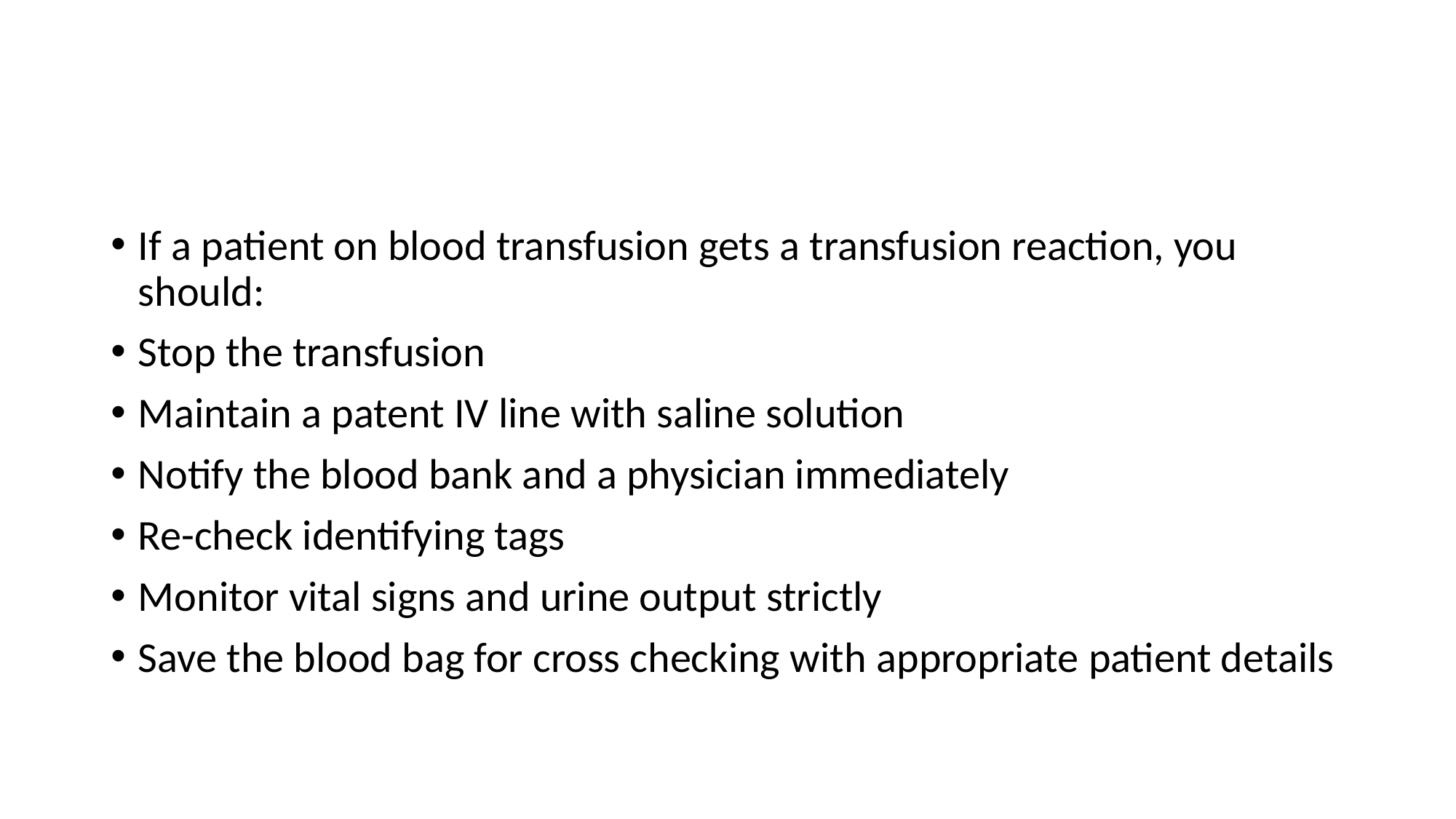

#
If a patient on blood transfusion gets a transfusion reaction, you should:
Stop the transfusion
Maintain a patent IV line with saline solution
Notify the blood bank and a physician immediately
Re-check identifying tags
Monitor vital signs and urine output strictly
Save the blood bag for cross checking with appropriate patient details